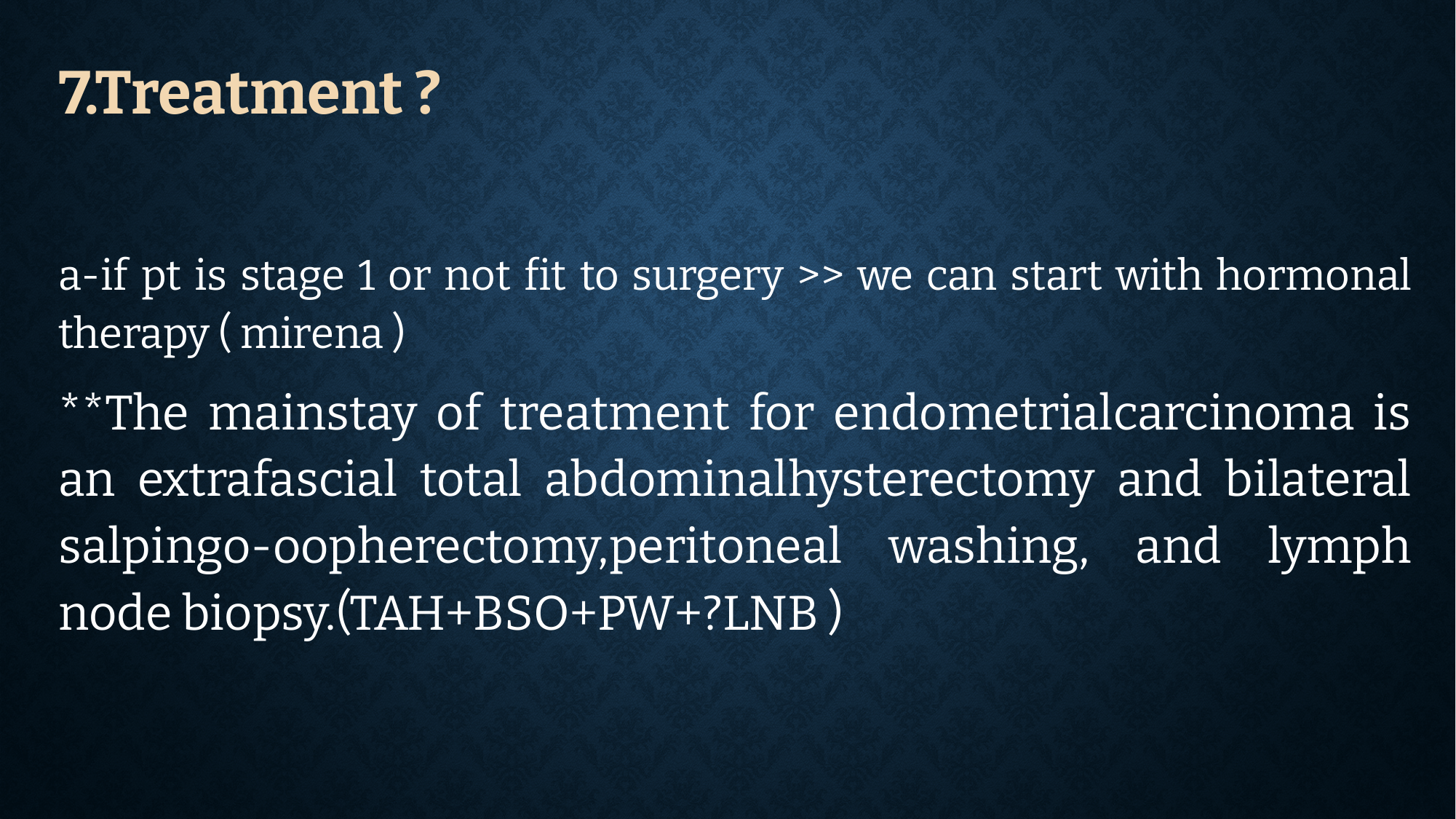

7.Treatment ?

a-if pt is stage 1 or not fit to surgery >> we can start with hormonal therapy ( mirena )
**The mainstay of treatment for endometrialcarcinoma is an extrafascial total abdominalhysterectomy and bilateral salpingo-oopherectomy,peritoneal washing, and lymph node biopsy.(TAH+BSO+PW+?LNB )